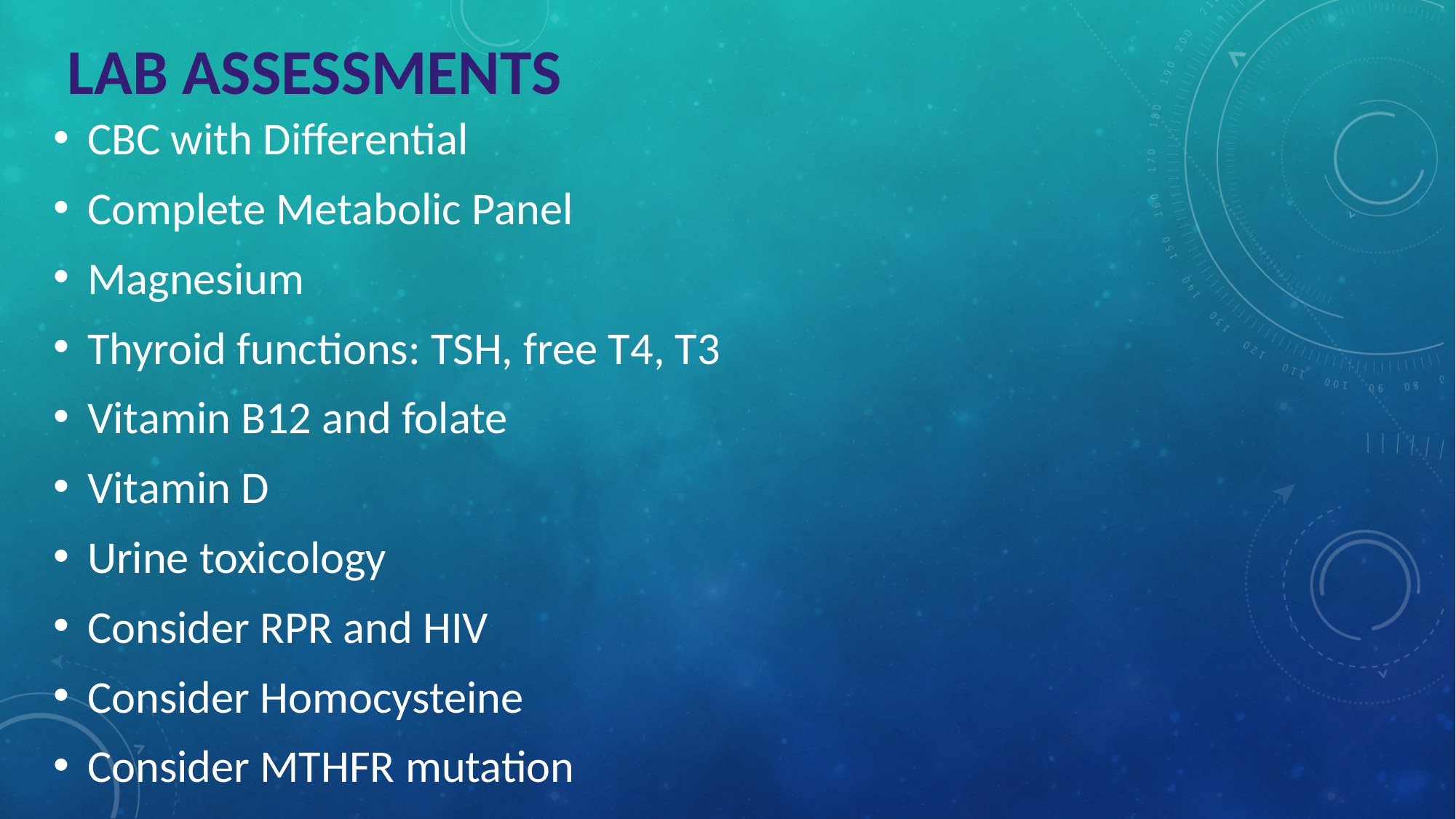

# LAB ASSESSMENTS
CBC with Differential
Complete Metabolic Panel
Magnesium
Thyroid functions: TSH, free T4, T3
Vitamin B12 and folate
Vitamin D
Urine toxicology
Consider RPR and HIV
Consider Homocysteine
Consider MTHFR mutation